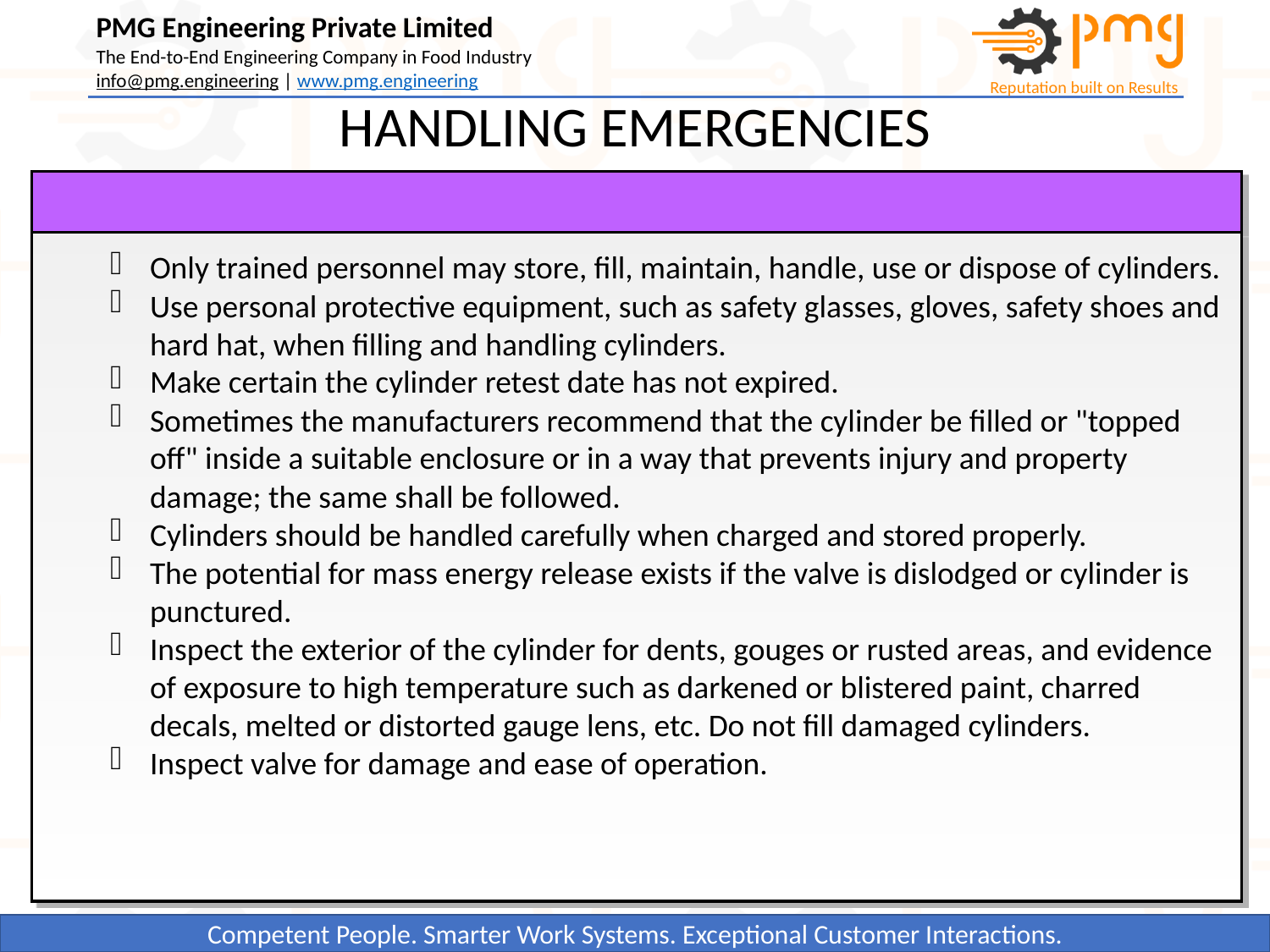

HANDLING EMERGENCIES

Only trained personnel may store, fill, maintain, handle, use or dispose of cylinders.
Use personal protective equipment, such as safety glasses, gloves, safety shoes and hard hat, when filling and handling cylinders.
Make certain the cylinder retest date has not expired.
Sometimes the manufacturers recommend that the cylinder be filled or "topped off" inside a suitable enclosure or in a way that prevents injury and property damage; the same shall be followed.
Cylinders should be handled carefully when charged and stored properly.
The potential for mass energy release exists if the valve is dislodged or cylinder is punctured.
Inspect the exterior of the cylinder for dents, gouges or rusted areas, and evidence of exposure to high temperature such as darkened or blistered paint, charred decals, melted or distorted gauge lens, etc. Do not fill damaged cylinders.
Inspect valve for damage and ease of operation.